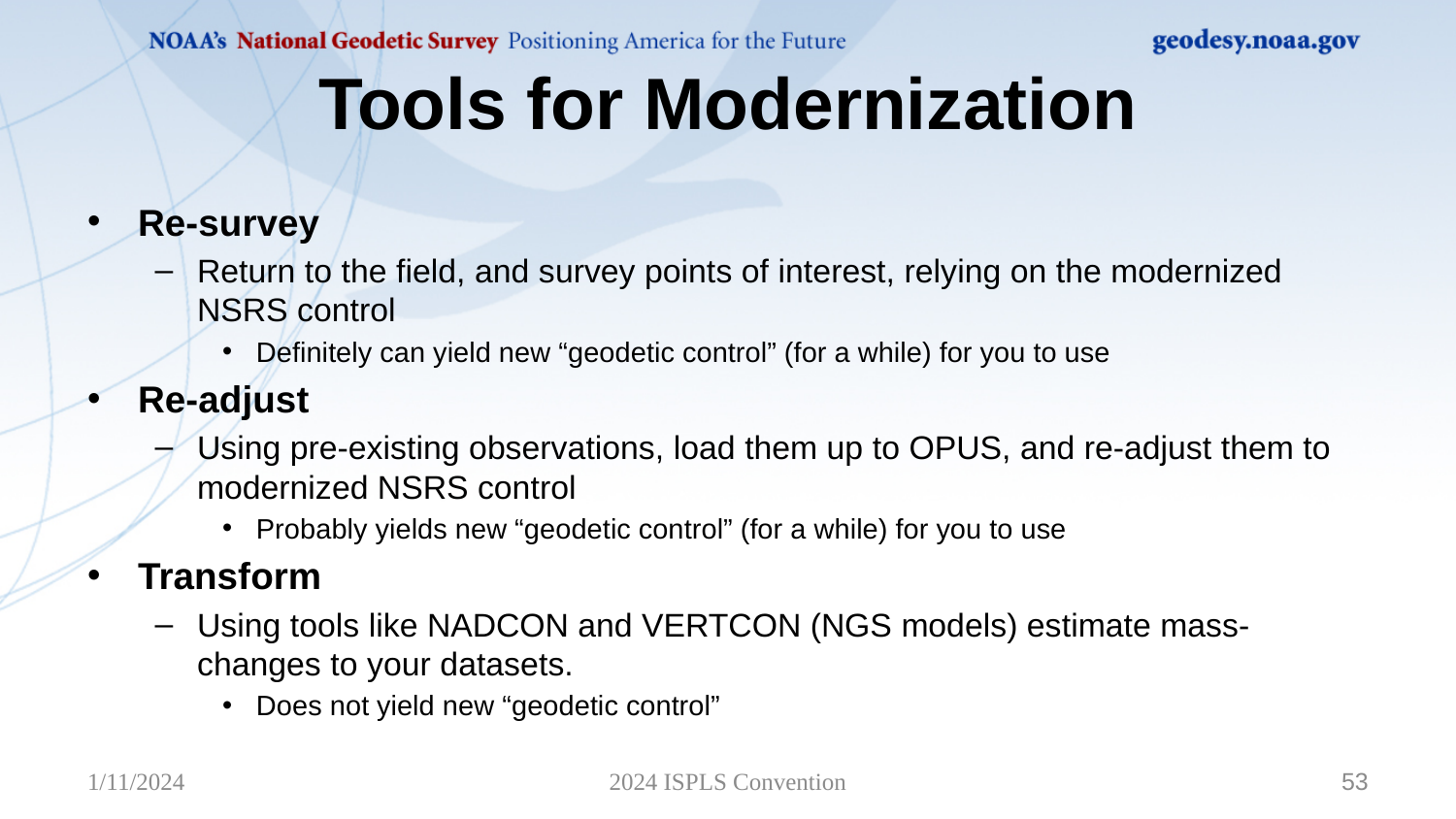

# Tools for Modernization
Re-survey
Return to the field, and survey points of interest, relying on the modernized NSRS control
Definitely can yield new “geodetic control” (for a while) for you to use
Re-adjust
Using pre-existing observations, load them up to OPUS, and re-adjust them to modernized NSRS control
Probably yields new “geodetic control” (for a while) for you to use
Transform
Using tools like NADCON and VERTCON (NGS models) estimate mass-changes to your datasets.
Does not yield new “geodetic control”

1/11/2024
2024 ISPLS Convention
53